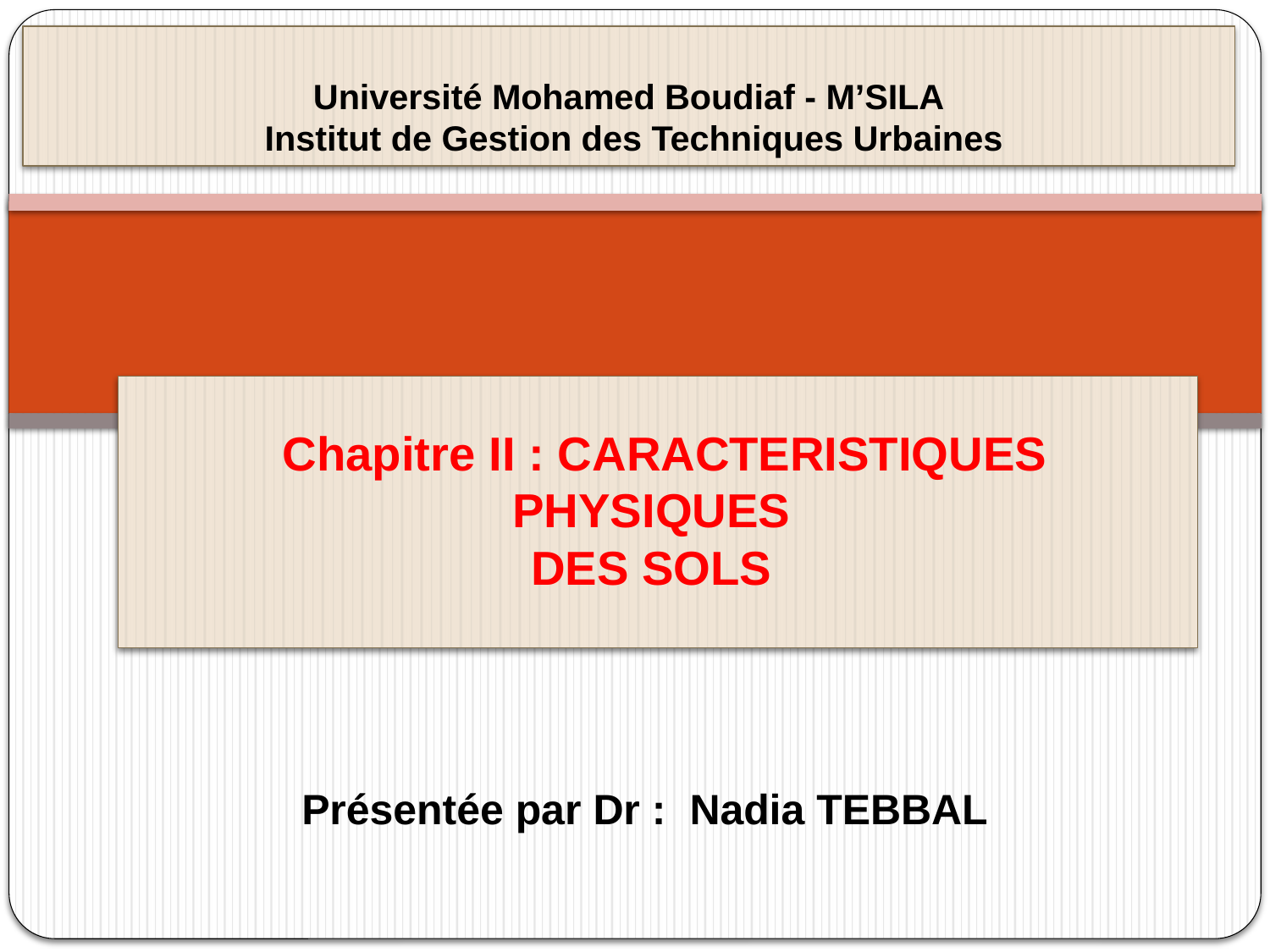

Université Mohamed Boudiaf - M’SILA
 Institut de Gestion des Techniques Urbaines

# Chapitre II : CARACTERISTIQUES PHYSIQUES DES SOLS
Présentée par Dr :  Nadia TEBBAL